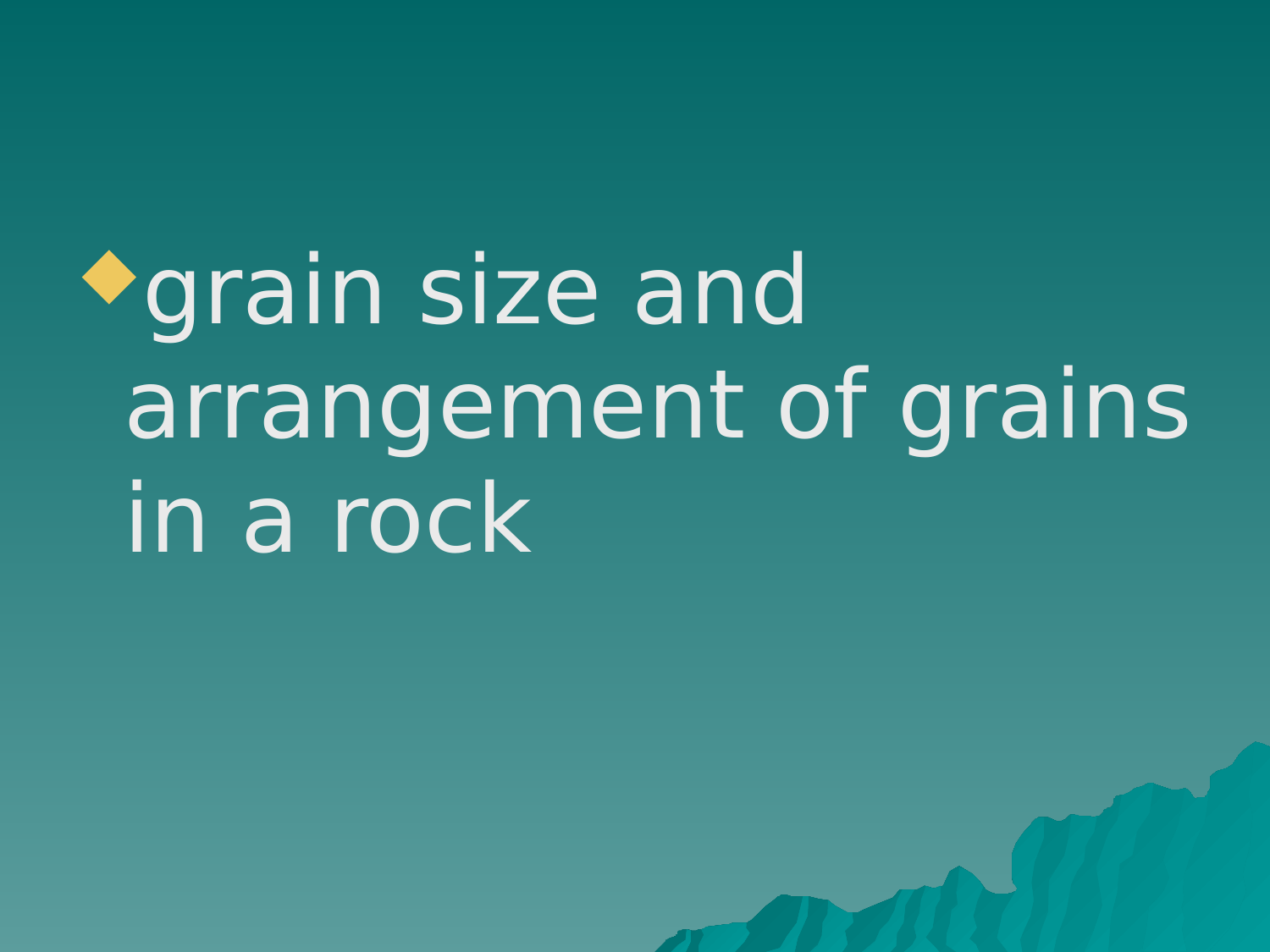

#
grain size and arrangement of grains in a rock